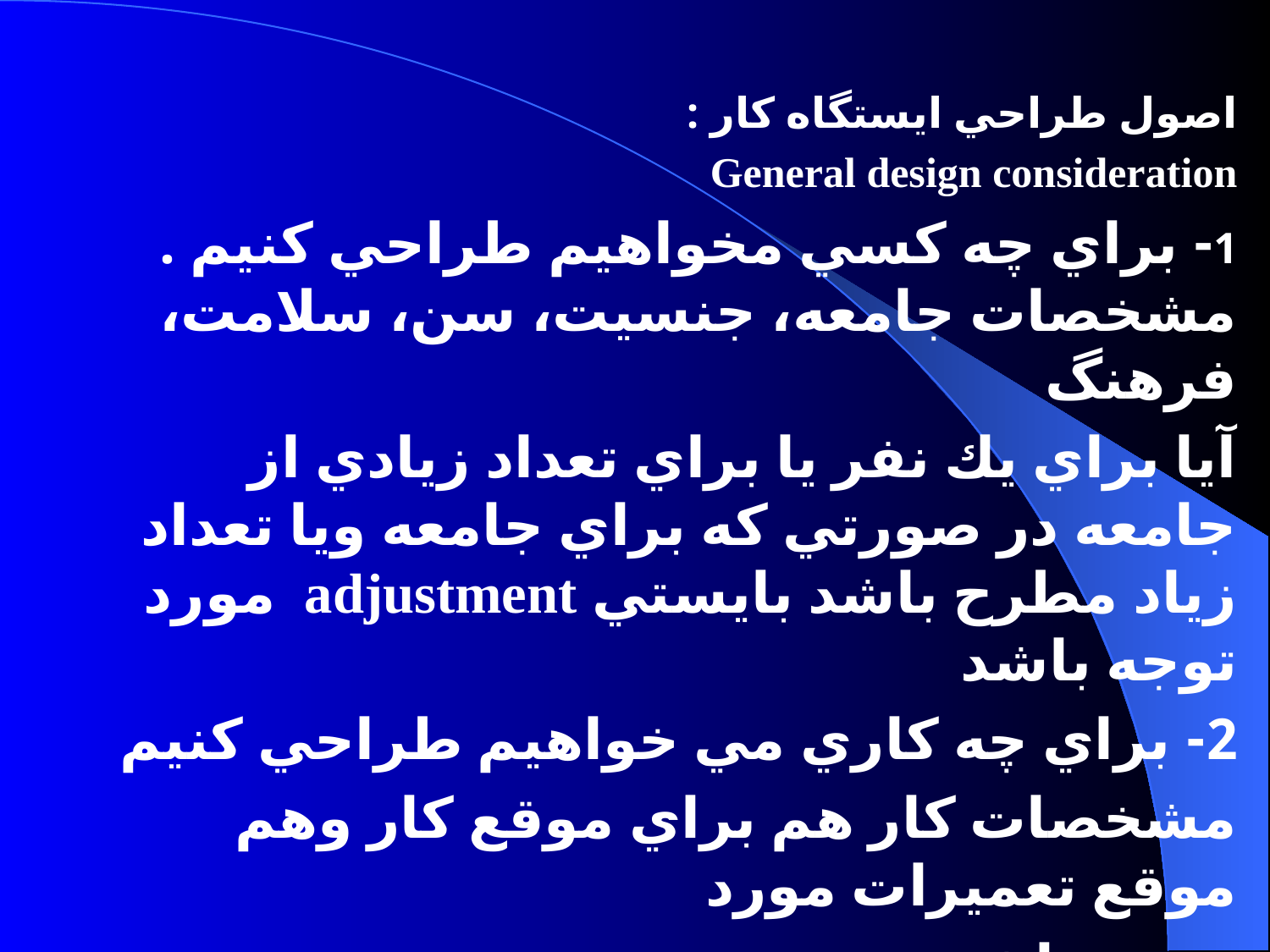

اصول طراحي ايستگاه كار :
General design consideration
1- براي چه كسي مخواهيم طراحي كنيم . مشخصات جامعه، جنسيت، سن، سلامت، فرهنگ
آيا براي يك نفر يا براي تعداد زيادي از جامعه در صورتي كه براي جامعه ويا تعداد زياد مطرح باشد بايستي adjustment  مورد توجه باشد
2- براي چه كاري مي خواهيم طراحي كنيم
مشخصات كار هم براي موقع كار وهم موقع تعميرات مورد
 توجه باشد